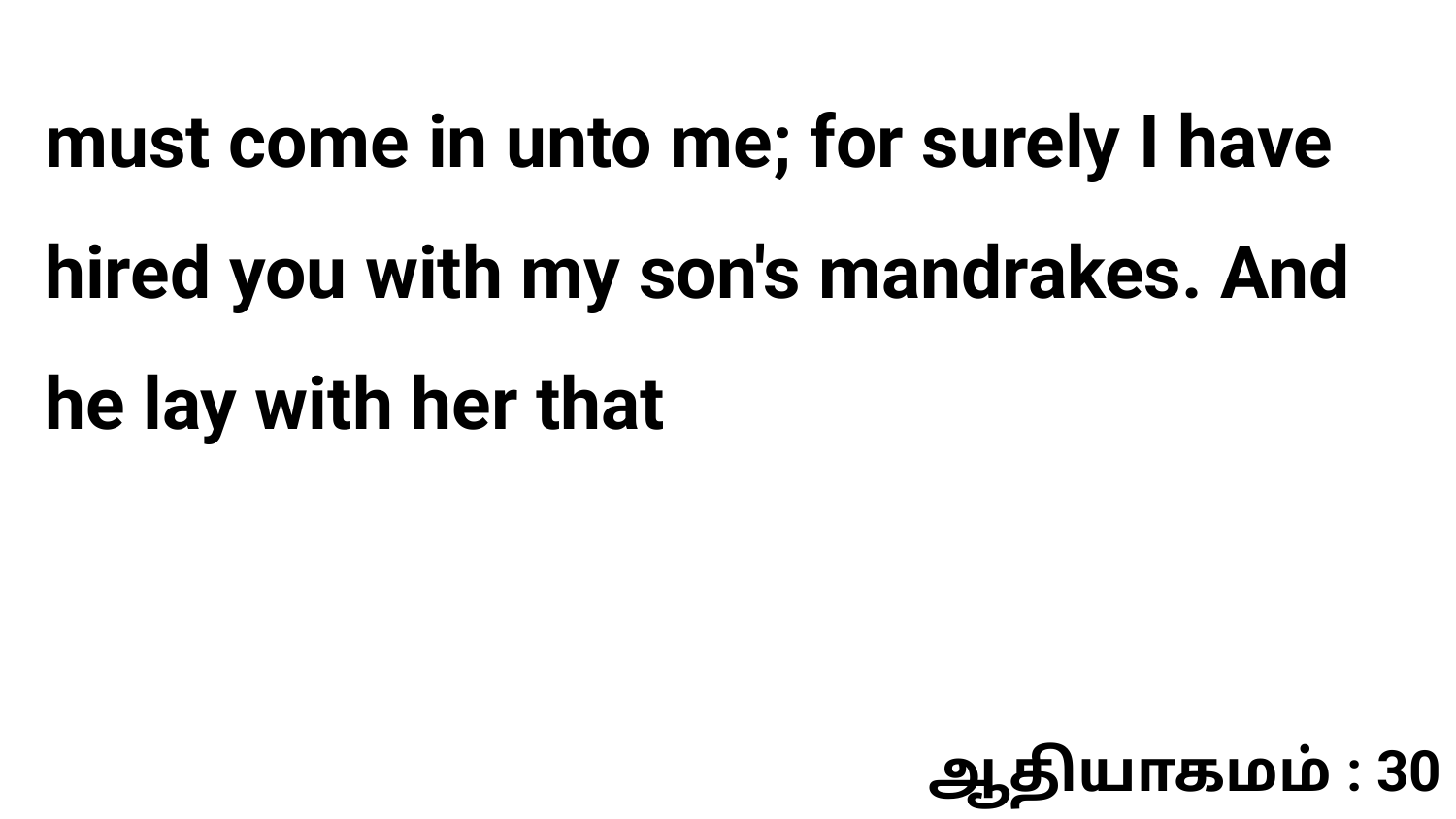

must come in unto me; for surely I have hired you with my son's mandrakes. And he lay with her that
ஆதியாகமம் : 30